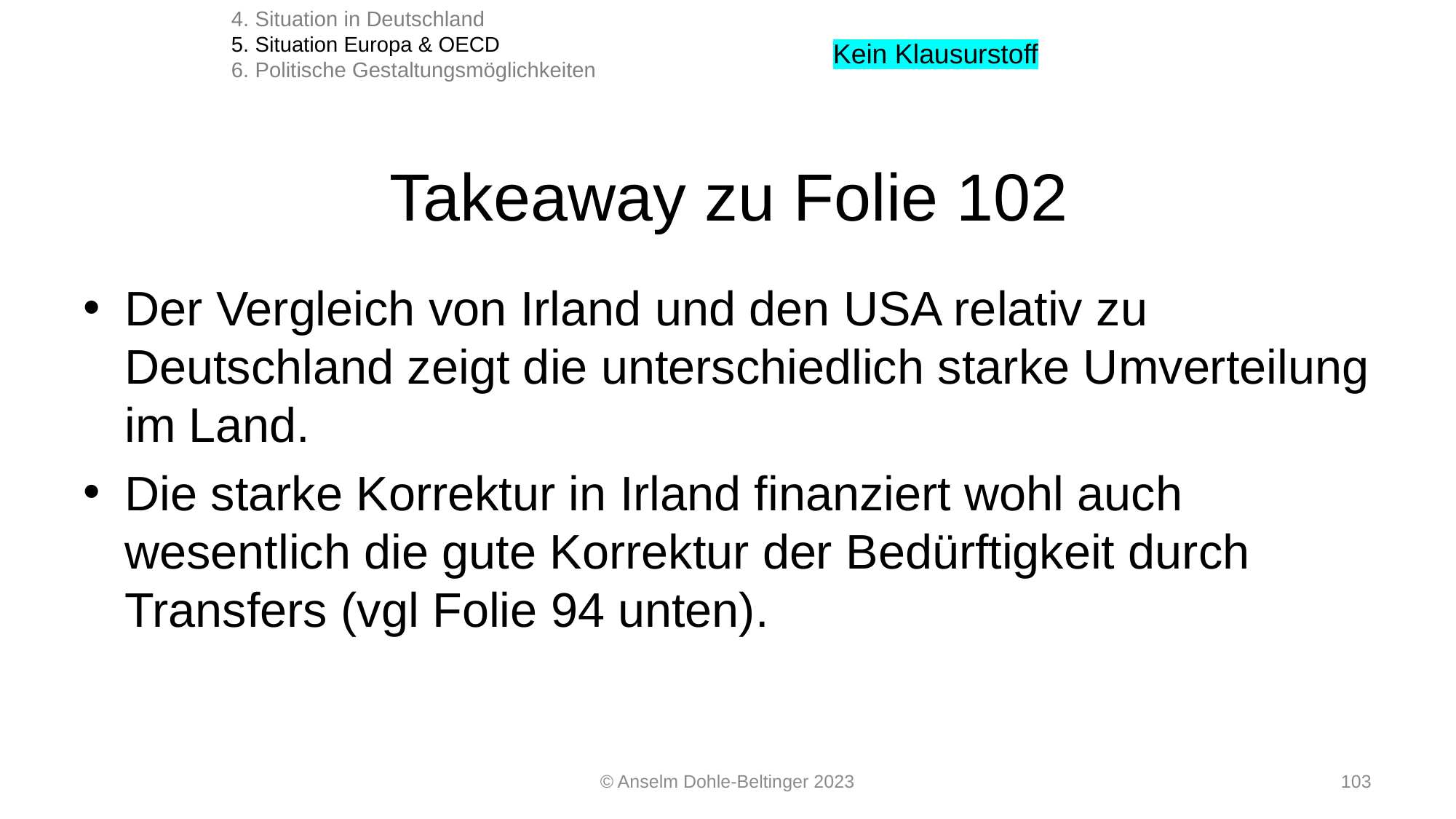

4. Situation in Deutschland
5. Situation Europa & OECD
6. Politische Gestaltungsmöglichkeiten
Kein Klausurstoff
# Takeaway zu Folie 102
Der Vergleich von Irland und den USA relativ zu Deutschland zeigt die unterschiedlich starke Umverteilung im Land.
Die starke Korrektur in Irland finanziert wohl auch wesentlich die gute Korrektur der Bedürftigkeit durch Transfers (vgl Folie 94 unten).
© Anselm Dohle-Beltinger 2023
103